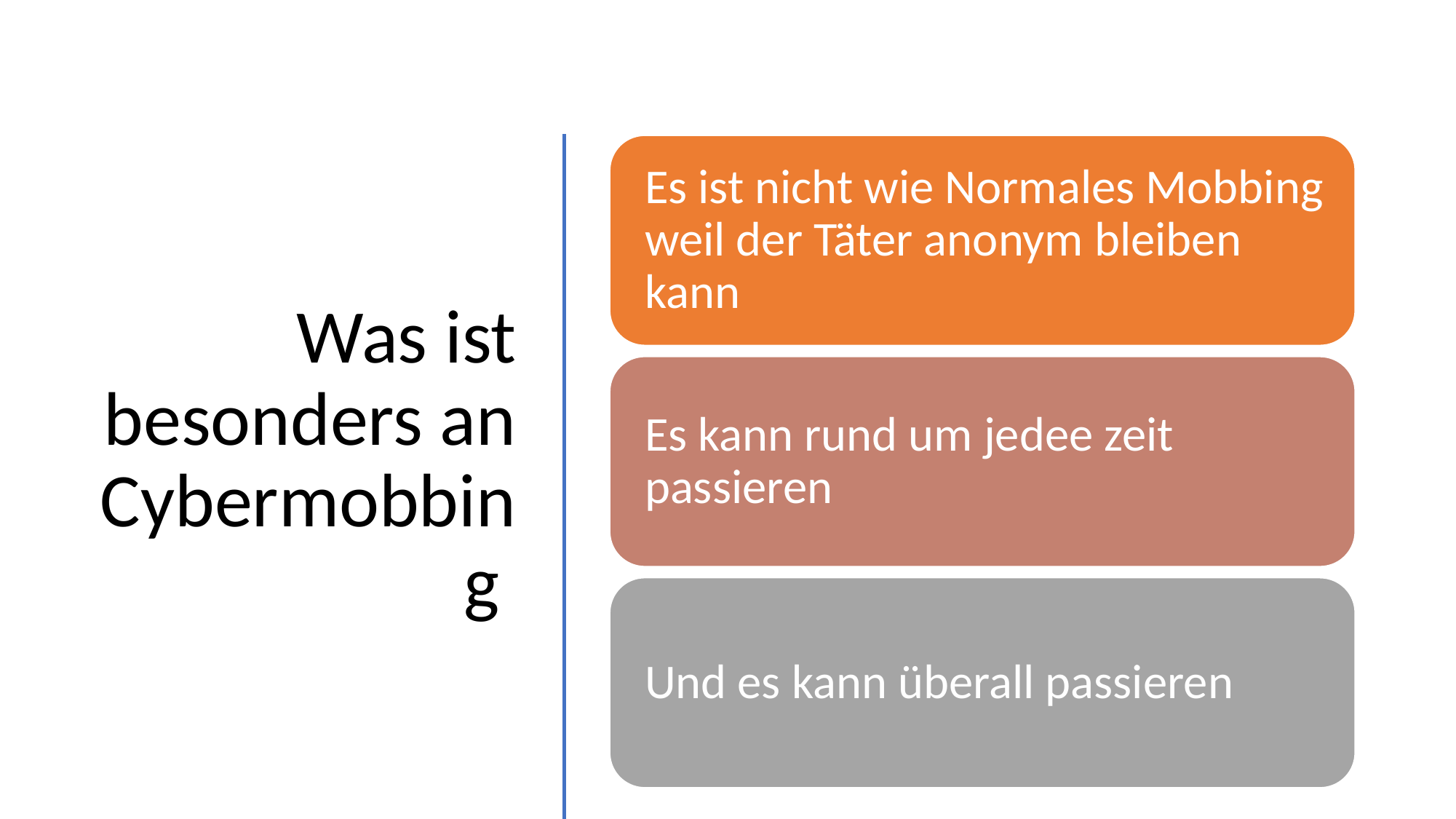

# Was ist besonders an Cybermobbing
Es ist nicht wie Normales Mobbing weil der Täter anonym bleiben kann
Es kann rund um jedee zeit passieren
Und es kann überall passieren